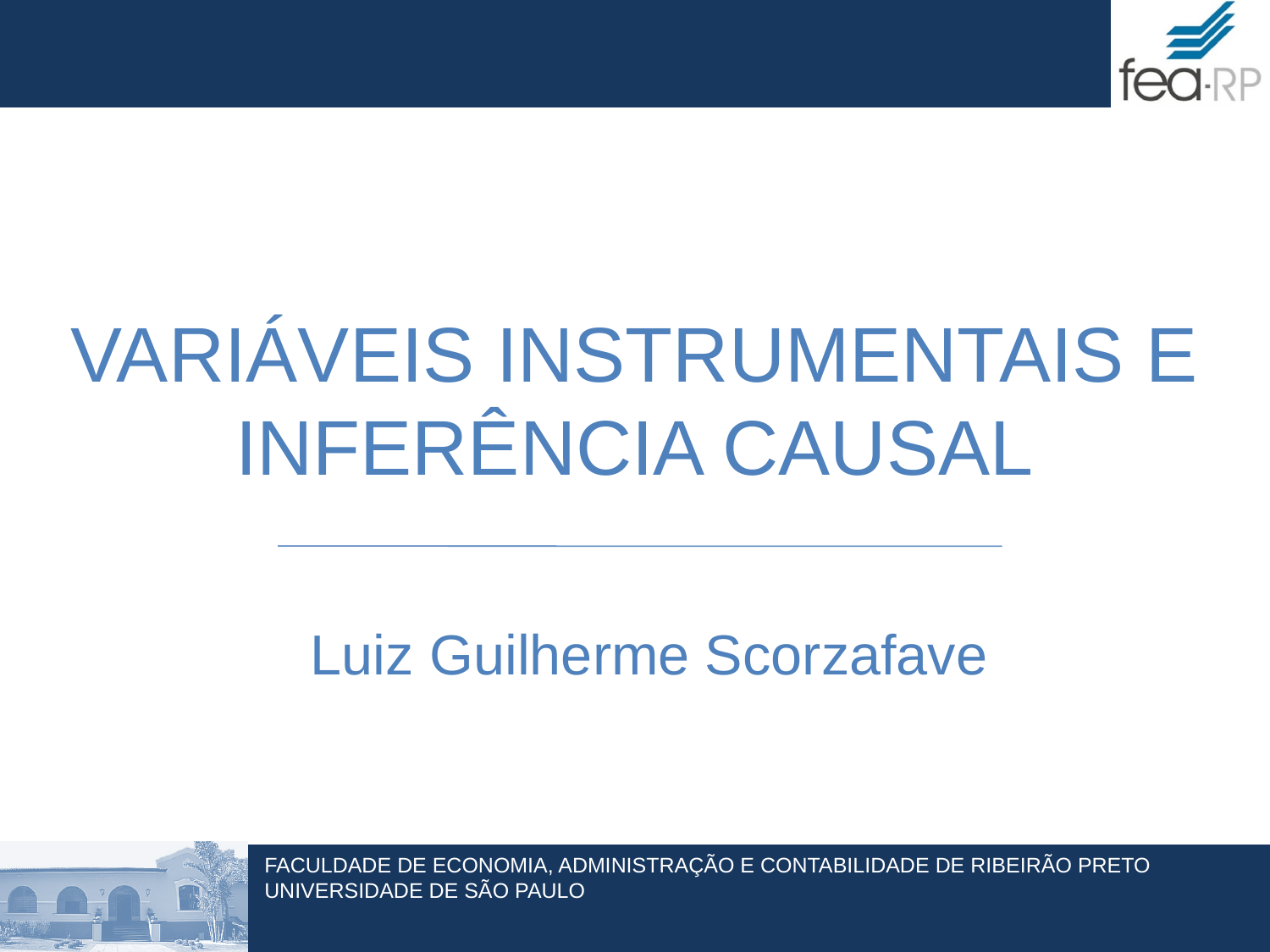

VARIÁVEIS INSTRUMENTAIS E INFERÊNCIA CAUSAL
Luiz Guilherme Scorzafave